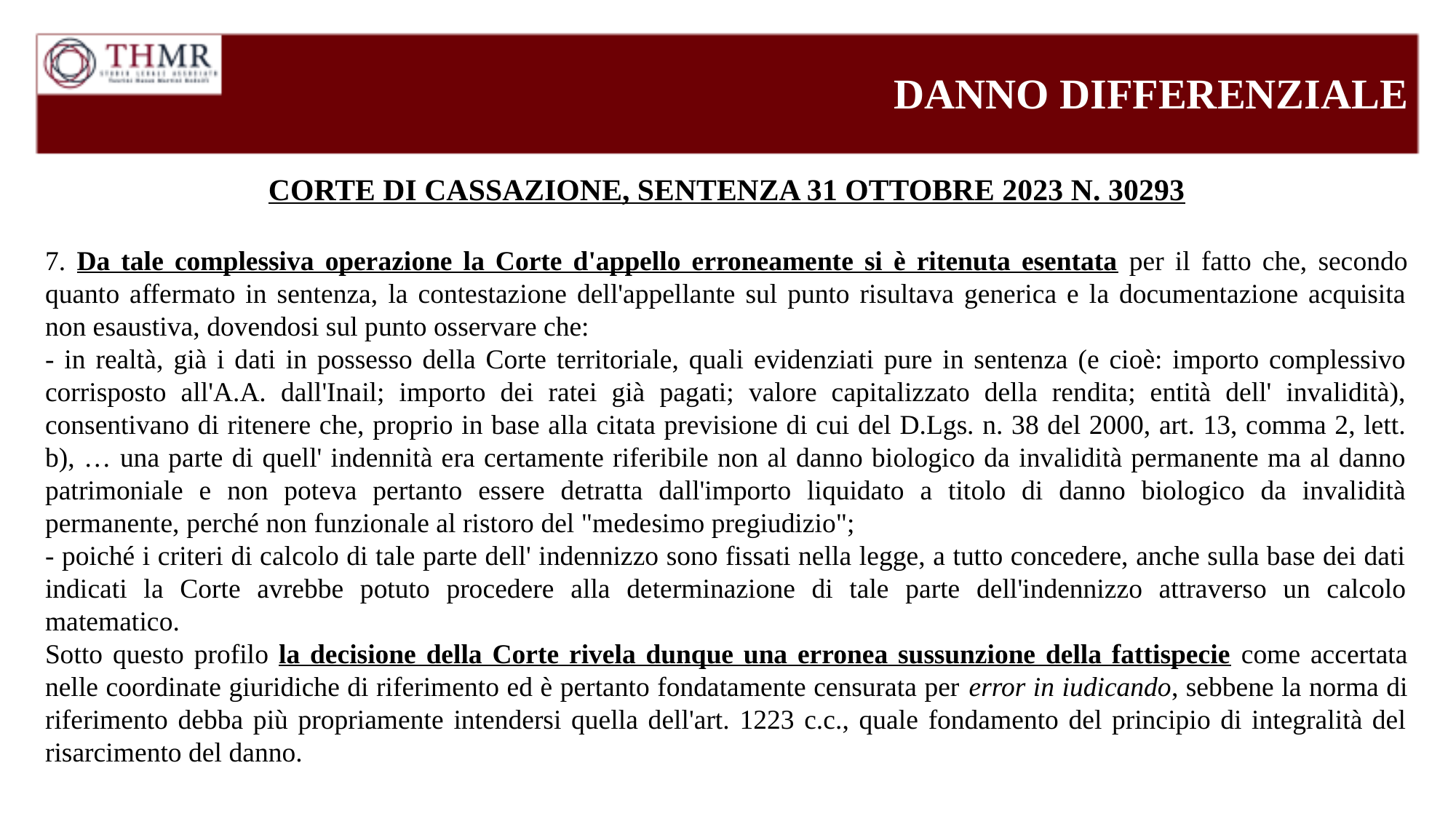

DANNO DIFFERENZIALE
CORTE DI CASSAZIONE, SENTENZA 31 OTTOBRE 2023 N. 30293

7. Da tale complessiva operazione la Corte d'appello erroneamente si è ritenuta esentata per il fatto che, secondo quanto affermato in sentenza, la contestazione dell'appellante sul punto risultava generica e la documentazione acquisita non esaustiva, dovendosi sul punto osservare che:
- in realtà, già i dati in possesso della Corte territoriale, quali evidenziati pure in sentenza (e cioè: importo complessivo corrisposto all'A.A. dall'Inail; importo dei ratei già pagati; valore capitalizzato della rendita; entità dell' invalidità), consentivano di ritenere che, proprio in base alla citata previsione di cui del D.Lgs. n. 38 del 2000, art. 13, comma 2, lett. b), … una parte di quell' indennità era certamente riferibile non al danno biologico da invalidità permanente ma al danno patrimoniale e non poteva pertanto essere detratta dall'importo liquidato a titolo di danno biologico da invalidità permanente, perché non funzionale al ristoro del "medesimo pregiudizio";
- poiché i criteri di calcolo di tale parte dell' indennizzo sono fissati nella legge, a tutto concedere, anche sulla base dei dati indicati la Corte avrebbe potuto procedere alla determinazione di tale parte dell'indennizzo attraverso un calcolo matematico.
Sotto questo profilo la decisione della Corte rivela dunque una erronea sussunzione della fattispecie come accertata nelle coordinate giuridiche di riferimento ed è pertanto fondatamente censurata per error in iudicando, sebbene la norma di riferimento debba più propriamente intendersi quella dell'art. 1223 c.c., quale fondamento del principio di integralità del risarcimento del danno.